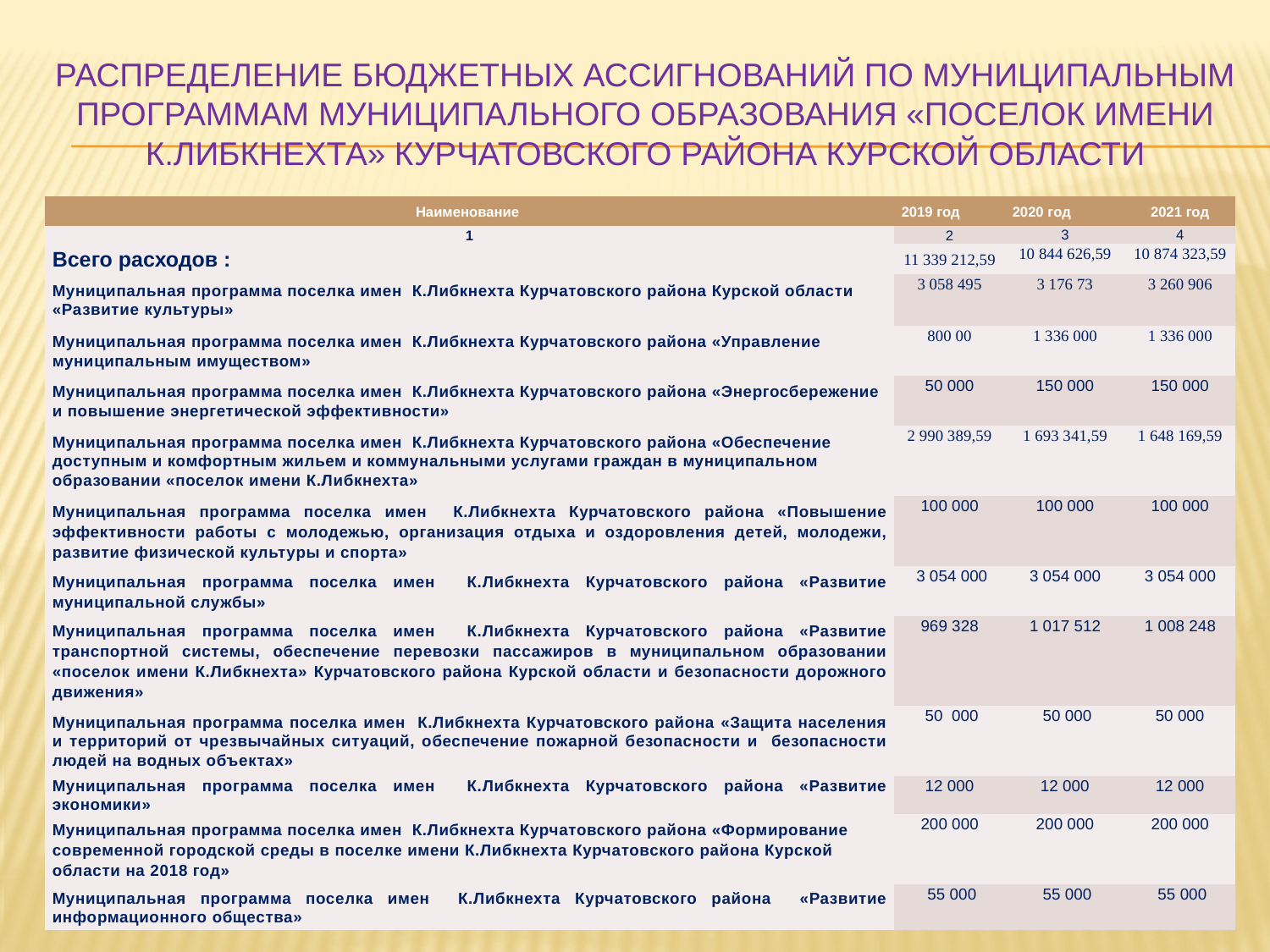

# Распределение бюджетных ассигнований по муниципальным программам муниципального образования «поселок имени К.Либкнехта» Курчатовского района Курской области
| Наименование | 2019 год | 2020 год | 2021 год |
| --- | --- | --- | --- |
| 1 | 2 | 3 | 4 |
| Всего расходов : | 11 339 212,59 | 10 844 626,59 | 10 874 323,59 |
| Муниципальная программа поселка имен К.Либкнехта Курчатовского района Курской области «Развитие культуры» | 3 058 495 | 3 176 73 | 3 260 906 |
| Муниципальная программа поселка имен К.Либкнехта Курчатовского района «Управление муниципальным имуществом» | 800 00 | 1 336 000 | 1 336 000 |
| Муниципальная программа поселка имен К.Либкнехта Курчатовского района «Энергосбережение и повышение энергетической эффективности» | 50 000 | 150 000 | 150 000 |
| Муниципальная программа поселка имен К.Либкнехта Курчатовского района «Обеспечение доступным и комфортным жильем и коммунальными услугами граждан в муниципальном образовании «поселок имени К.Либкнехта» | 2 990 389,59 | 1 693 341,59 | 1 648 169,59 |
| Муниципальная программа поселка имен К.Либкнехта Курчатовского района «Повышение эффективности работы с молодежью, организация отдыха и оздоровления детей, молодежи, развитие физической культуры и спорта» | 100 000 | 100 000 | 100 000 |
| Муниципальная программа поселка имен К.Либкнехта Курчатовского района «Развитие муниципальной службы» | 3 054 000 | 3 054 000 | 3 054 000 |
| Муниципальная программа поселка имен К.Либкнехта Курчатовского района «Развитие транспортной системы, обеспечение перевозки пассажиров в муниципальном образовании «поселок имени К.Либкнехта» Курчатовского района Курской области и безопасности дорожного движения» | 969 328 | 1 017 512 | 1 008 248 |
| Муниципальная программа поселка имен К.Либкнехта Курчатовского района «Защита населения и территорий от чрезвычайных ситуаций, обеспечение пожарной безопасности и безопасности людей на водных объектах» | 50 000 | 50 000 | 50 000 |
| Муниципальная программа поселка имен К.Либкнехта Курчатовского района «Развитие экономики» | 12 000 | 12 000 | 12 000 |
| Муниципальная программа поселка имен К.Либкнехта Курчатовского района «Формирование современной городской среды в поселке имени К.Либкнехта Курчатовского района Курской области на 2018 год» | 200 000 | 200 000 | 200 000 |
| Муниципальная программа поселка имен К.Либкнехта Курчатовского района «Развитие информационного общества» | 55 000 | 55 000 | 55 000 |